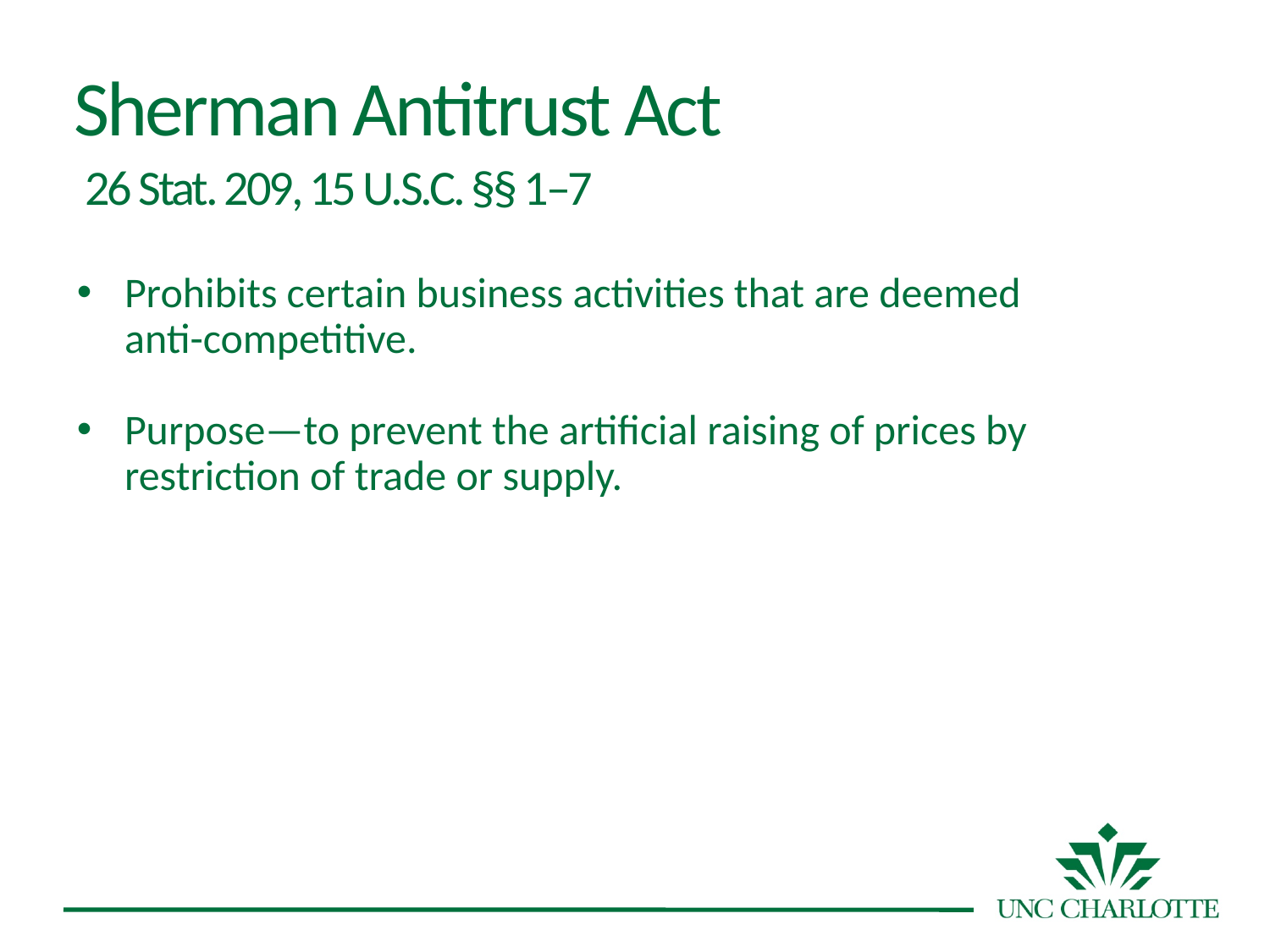

Sherman Antitrust Act
 26 Stat. 209, 15 U.S.C. §§ 1–7
Prohibits certain business activities that are deemed anti-competitive.

Purpose—to prevent the artificial raising of prices by restriction of trade or supply.